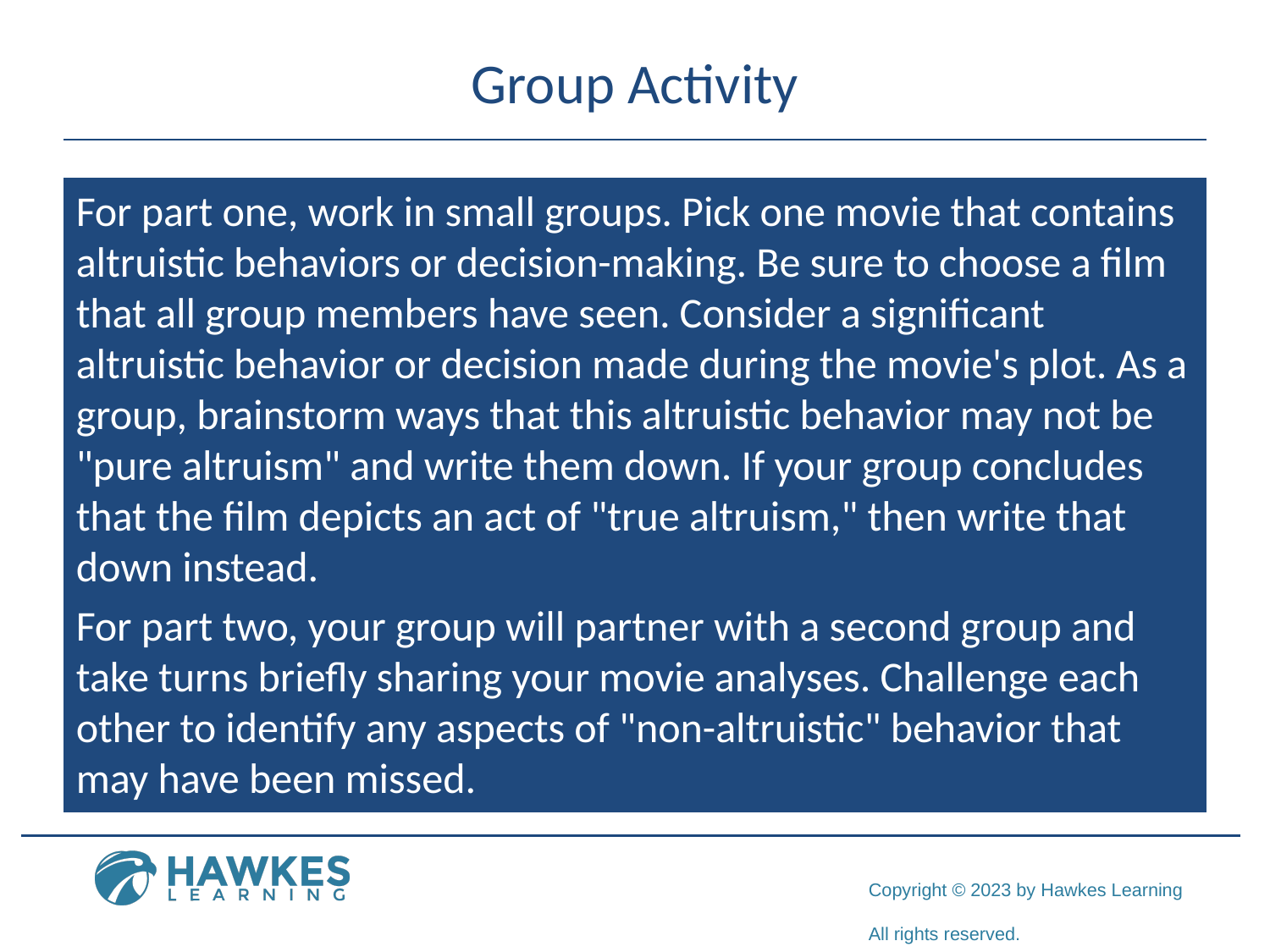

# Group Activity
For part one, work in small groups. Pick one movie that contains altruistic behaviors or decision-making. Be sure to choose a film that all group members have seen. Consider a significant altruistic behavior or decision made during the movie's plot. As a group, brainstorm ways that this altruistic behavior may not be "pure altruism" and write them down. If your group concludes that the film depicts an act of "true altruism," then write that down instead.
For part two, your group will partner with a second group and take turns briefly sharing your movie analyses. Challenge each other to identify any aspects of "non-altruistic" behavior that may have been missed.